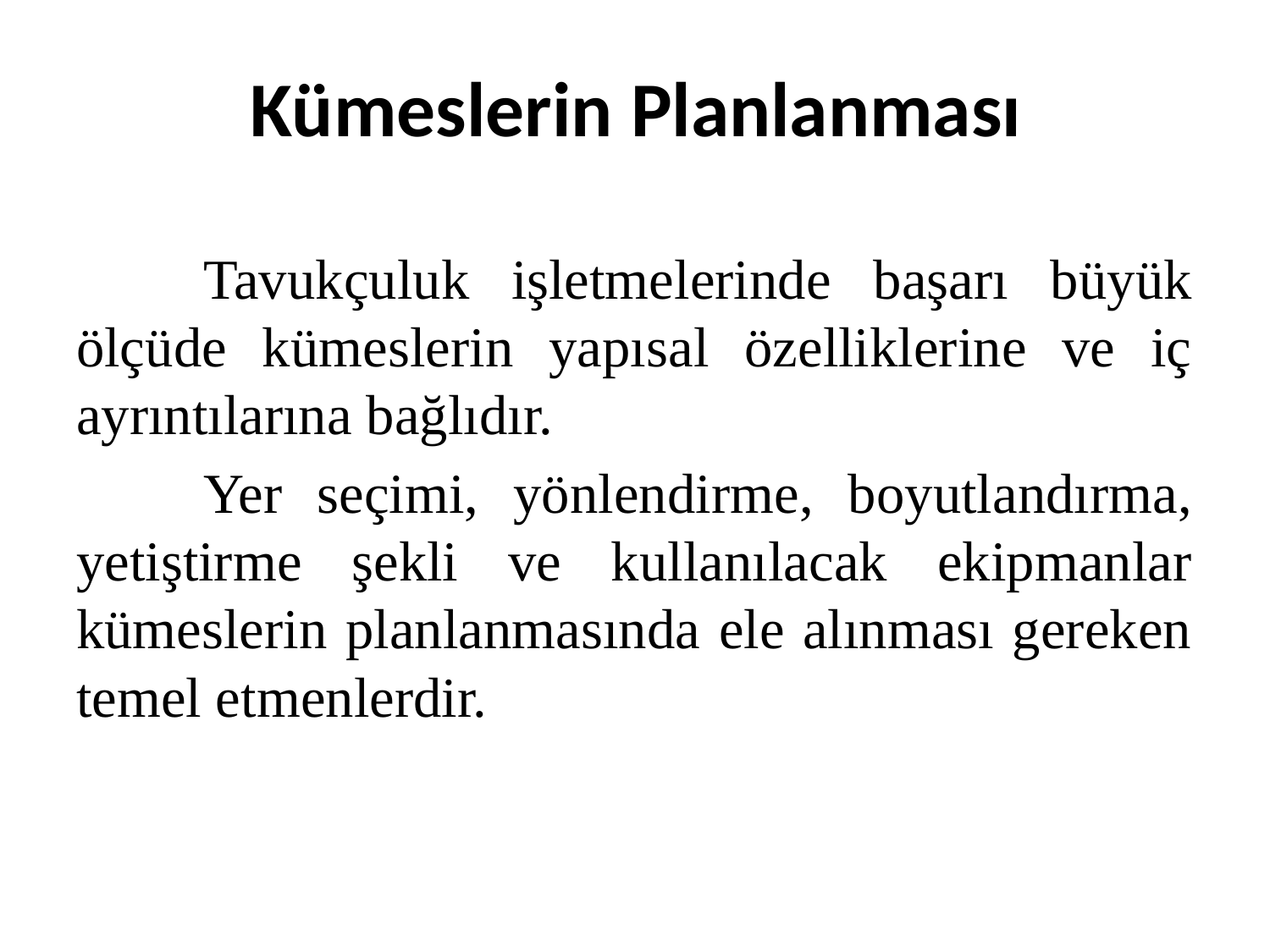

# Kümeslerin Planlanması
	Tavukçuluk işletmelerinde başarı büyük ölçüde kümeslerin yapısal özelliklerine ve iç ayrıntılarına bağlıdır.
	Yer seçimi, yönlendirme, boyutlandırma, yetiştirme şekli ve kullanılacak ekipmanlar kümeslerin planlanmasında ele alınması gereken temel etmenlerdir.